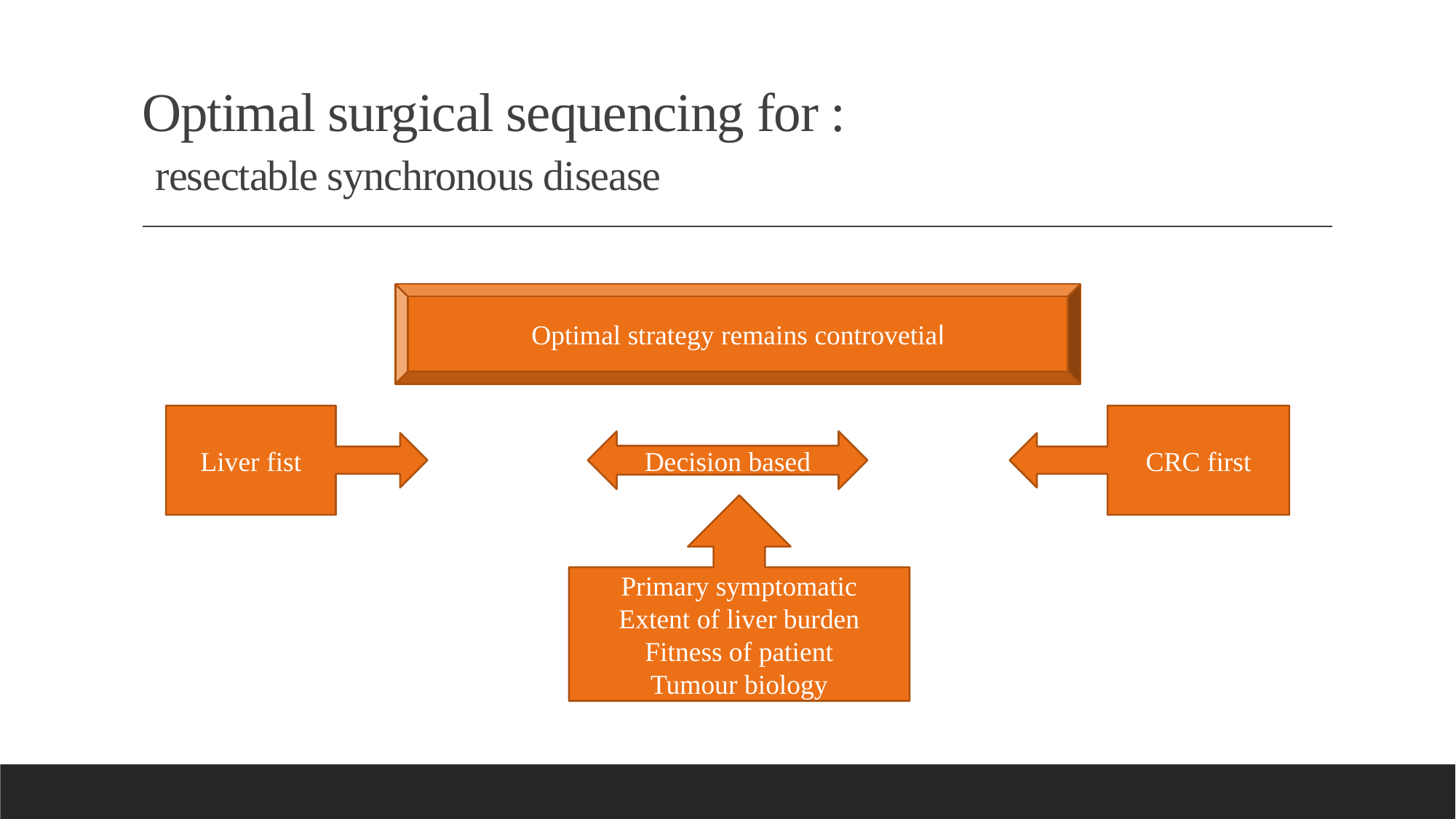

# Optimal surgical sequencing for : resectable synchronous disease

Optimal strategy remains controvetial
Liver fist
CRC first
Decision based
Primary symptomatic
Extent of liver burden
Fitness of patient
Tumour biology